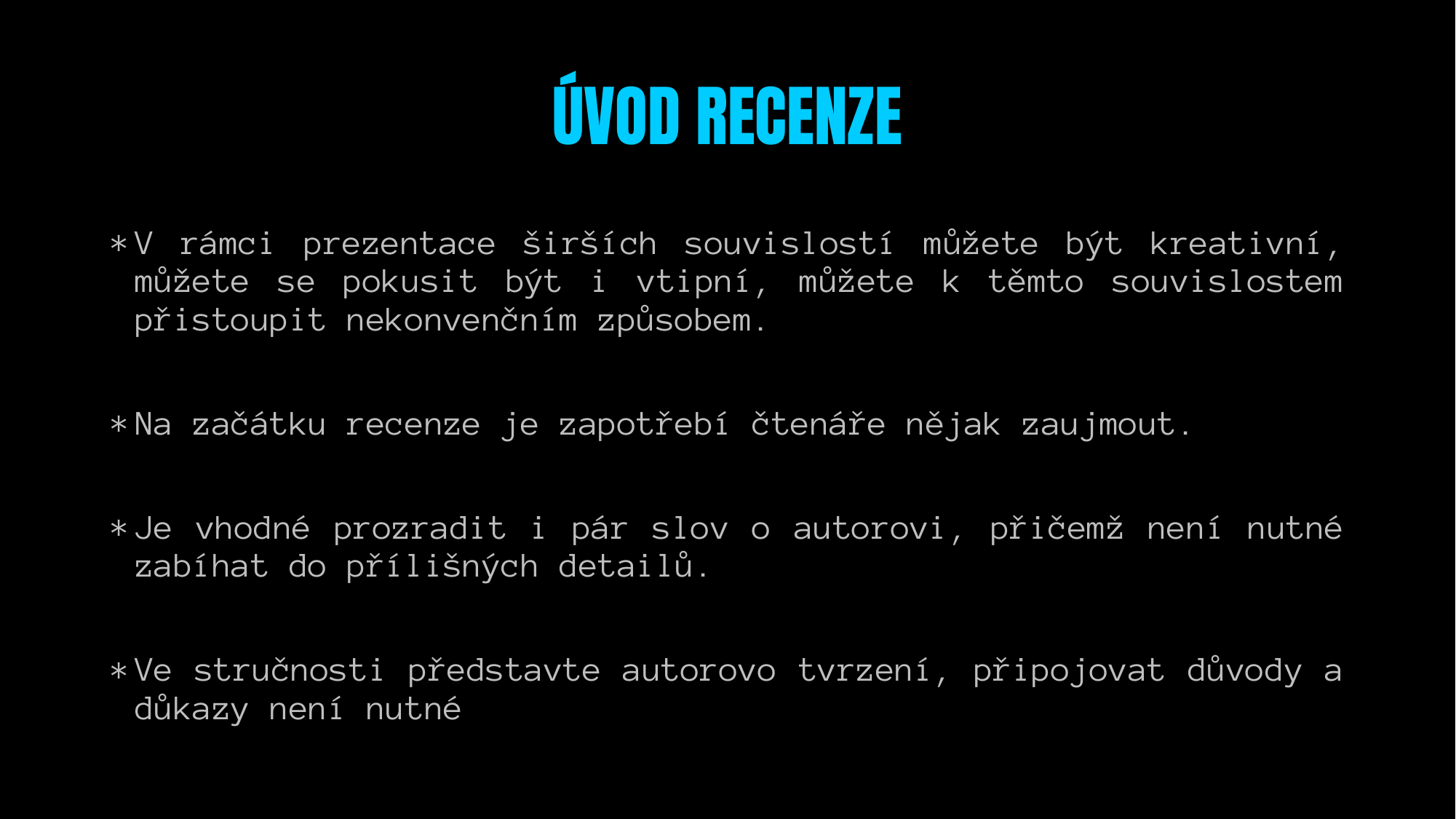

# ÚVOD RECENZE
V rámci prezentace širších souvislostí můžete být kreativní, můžete se pokusit být i vtipní, můžete k těmto souvislostem přistoupit nekonvenčním způsobem.

Na začátku recenze je zapotřebí čtenáře nějak zaujmout.

Je vhodné prozradit i pár slov o autorovi, přičemž není nutné zabíhat do přílišných detailů.

Ve stručnosti představte autorovo tvrzení, připojovat důvody a důkazy není nutné